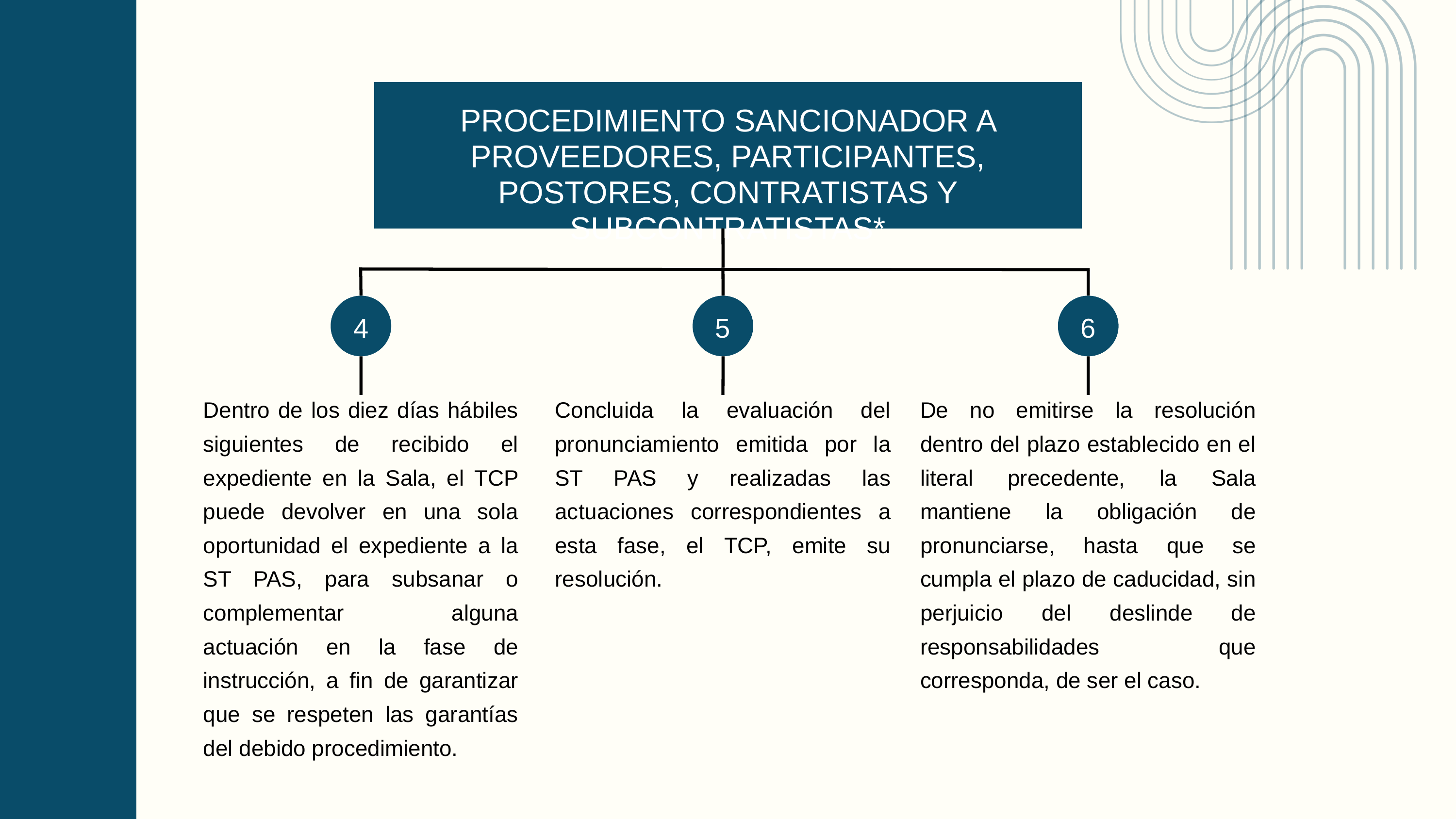

PROCEDIMIENTO SANCIONADOR A PROVEEDORES, PARTICIPANTES, POSTORES, CONTRATISTAS Y SUBCONTRATISTAS*

4

5

6

Dentro de los diez días hábiles siguientes de recibido el expediente en la Sala, el TCP puede devolver en una sola oportunidad el expediente a la ST PAS, para subsanar o complementar alguna actuación en la fase de instrucción, a fin de garantizar que se respeten las garantías del debido procedimiento.
Concluida la evaluación del pronunciamiento emitida por la ST PAS y realizadas las actuaciones correspondientes a esta fase, el TCP, emite su resolución.
De no emitirse la resolución dentro del plazo establecido en el literal precedente, la Sala mantiene la obligación de pronunciarse, hasta que se cumpla el plazo de caducidad, sin perjuicio del deslinde de responsabilidades que corresponda, de ser el caso.